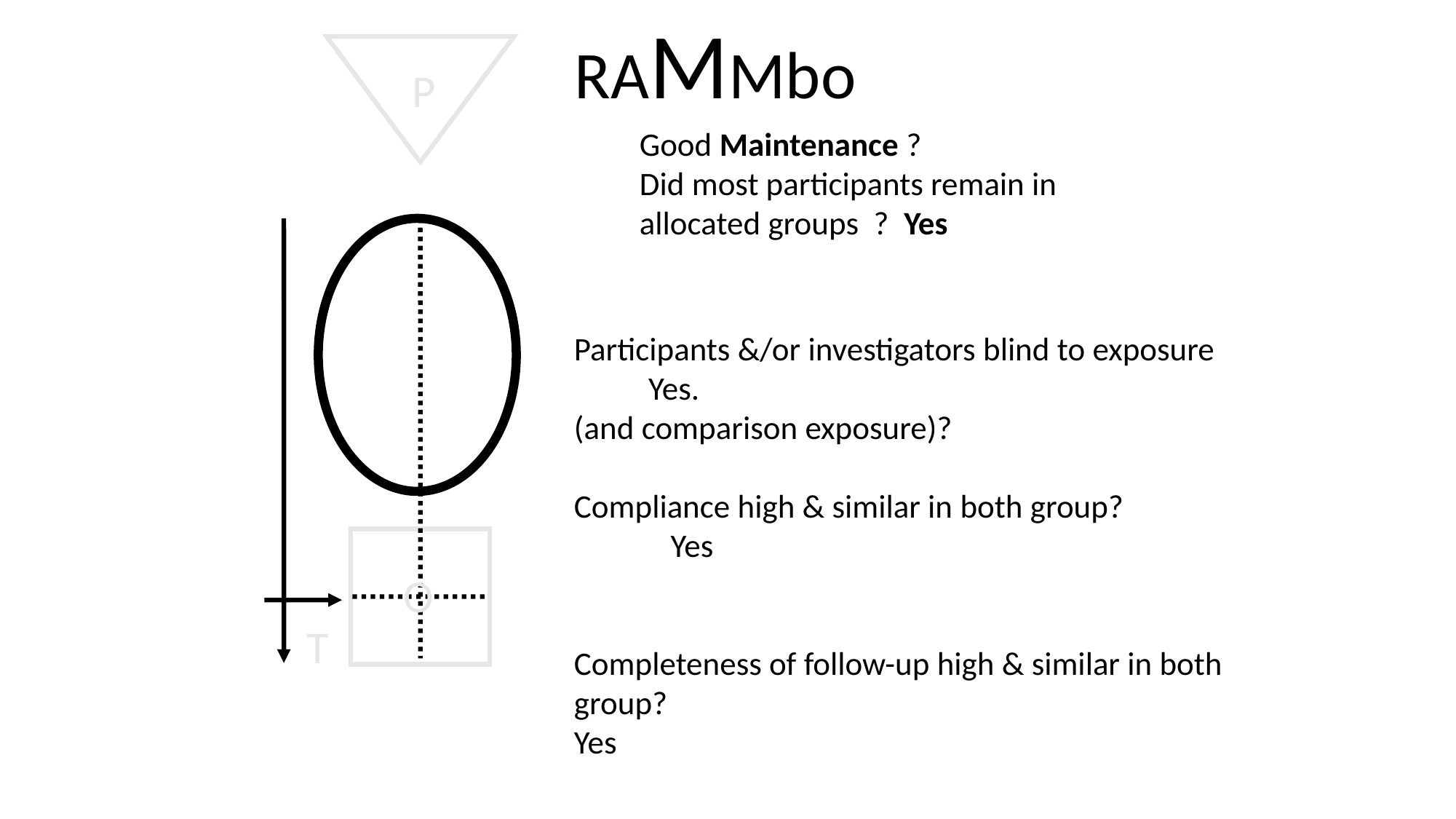

# RAMMbo

P
Good Maintenance ?
Did most participants remain in allocated groups  ?  Yes

Participants &/or investigators blind to exposure               Yes.
(and comparison exposure)?

Compliance high & similar in both group?                              Yes

Completeness of follow-up high & similar in both group?
Yes

O

T
24